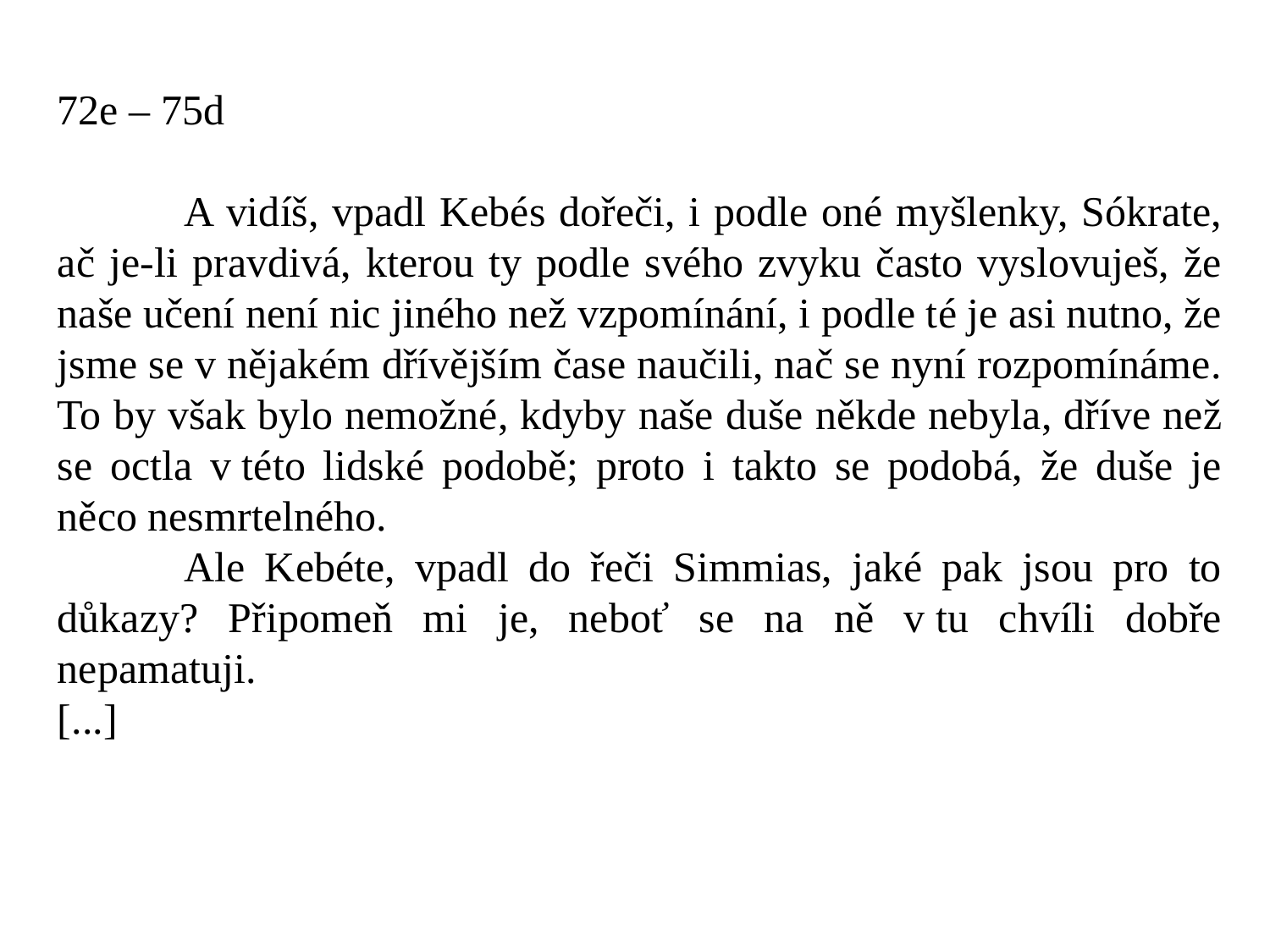

72e – 75d

	A vidíš, vpadl Kebés dořeči, i podle oné myšlenky, Sókrate, ač je-li pravdivá, kterou ty podle svého zvyku často vyslovuješ, že naše učení není nic jiného než vzpomínání, i podle té je asi nutno, že jsme se v nějakém dřívějším čase naučili, nač se nyní rozpomínáme. To by však bylo nemožné, kdyby naše duše někde nebyla, dříve než se octla v této lidské podobě; proto i takto se podobá, že duše je něco nesmrtelného.
	Ale Kebéte, vpadl do řeči Simmias, jaké pak jsou pro to důkazy? Připomeň mi je, neboť se na ně v tu chvíli dobře nepamatuji.
[...]